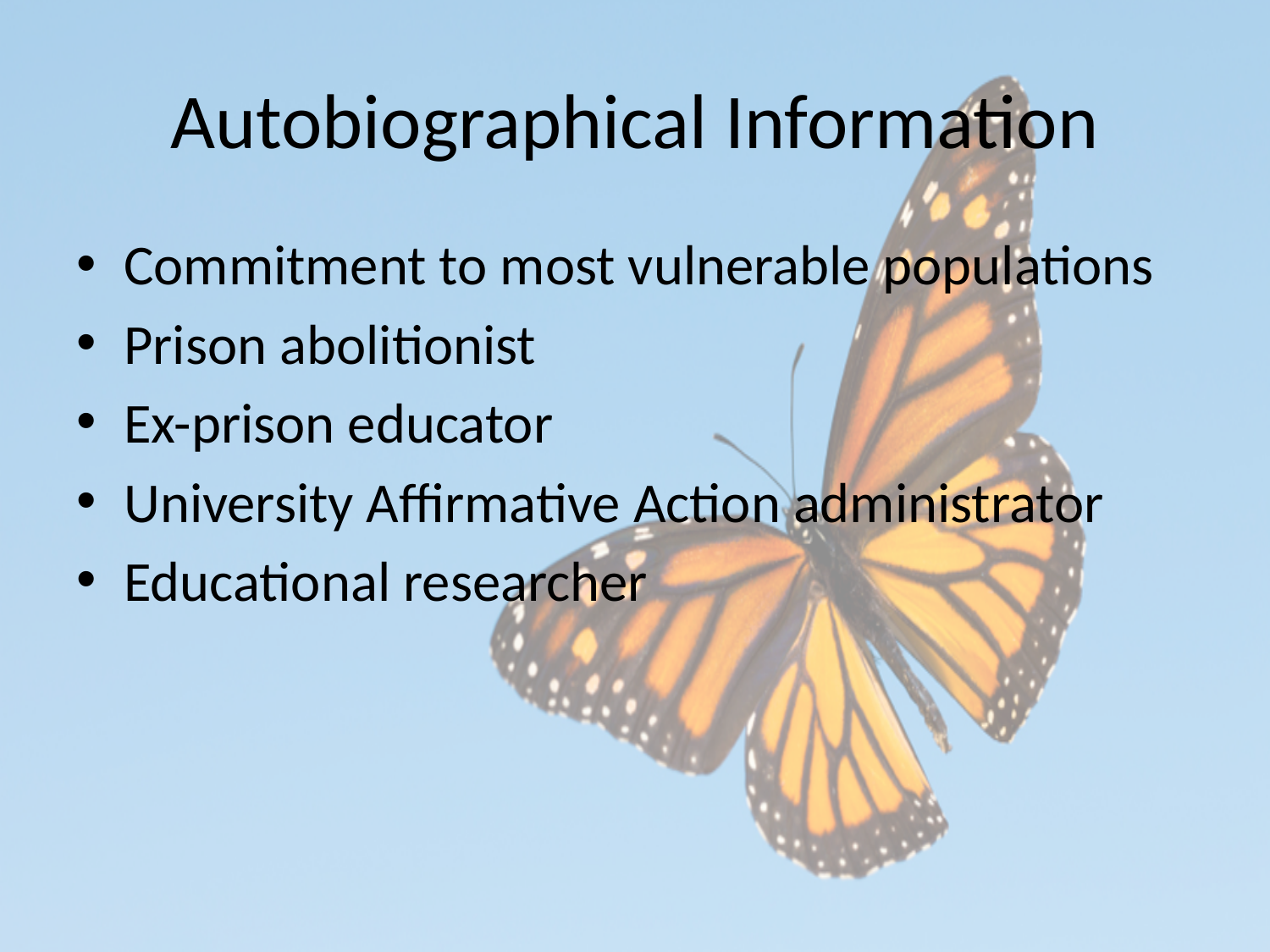

# Autobiographical Information
Commitment to most vulnerable populations
Prison abolitionist
Ex-prison educator
University Affirmative Action administrator
Educational researcher